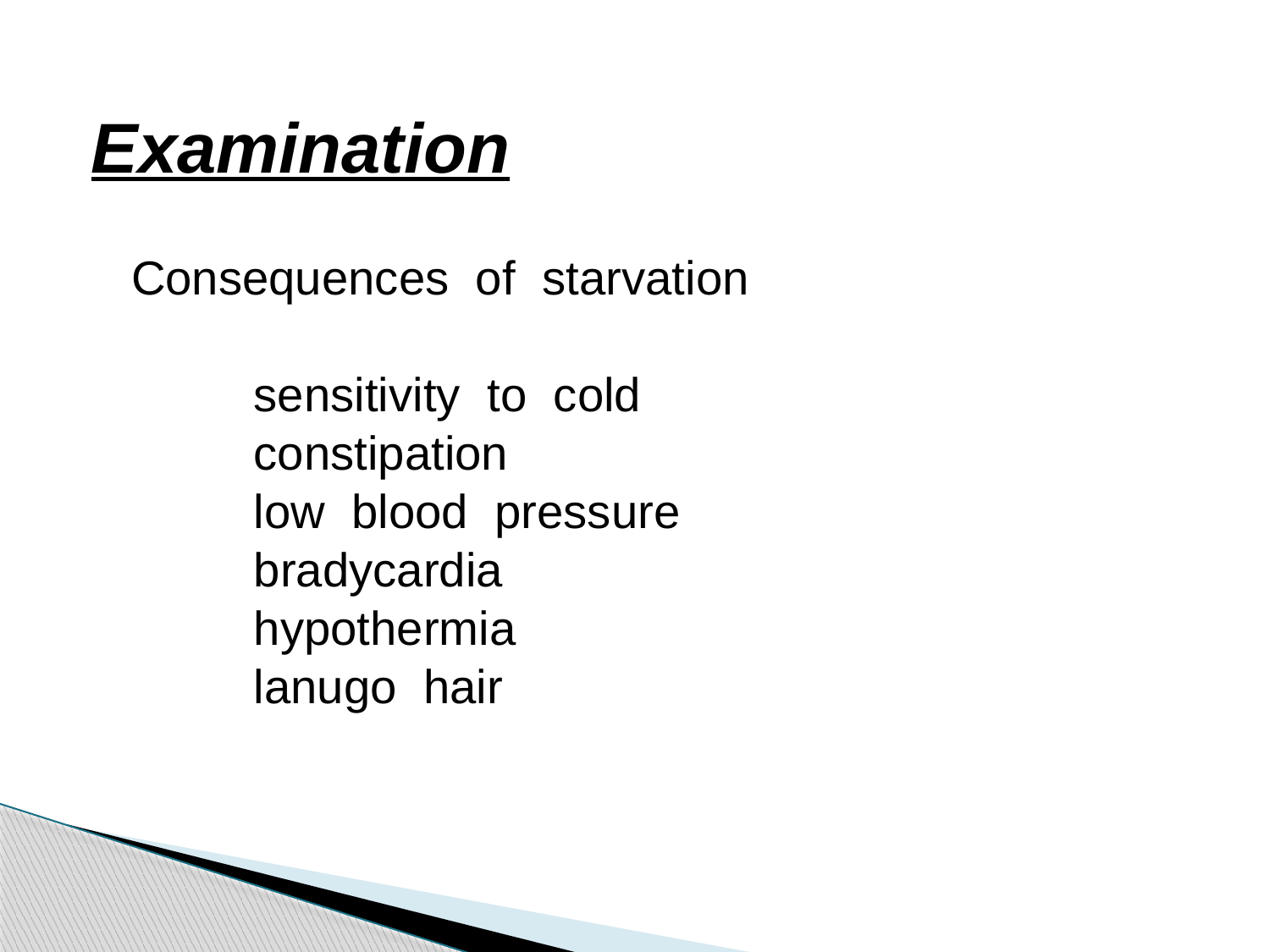

Examination

   Consequences  of  starvation

		sensitivity  to  cold
		constipation
		low  blood  pressure
		bradycardia
		hypothermia
		lanugo  hair